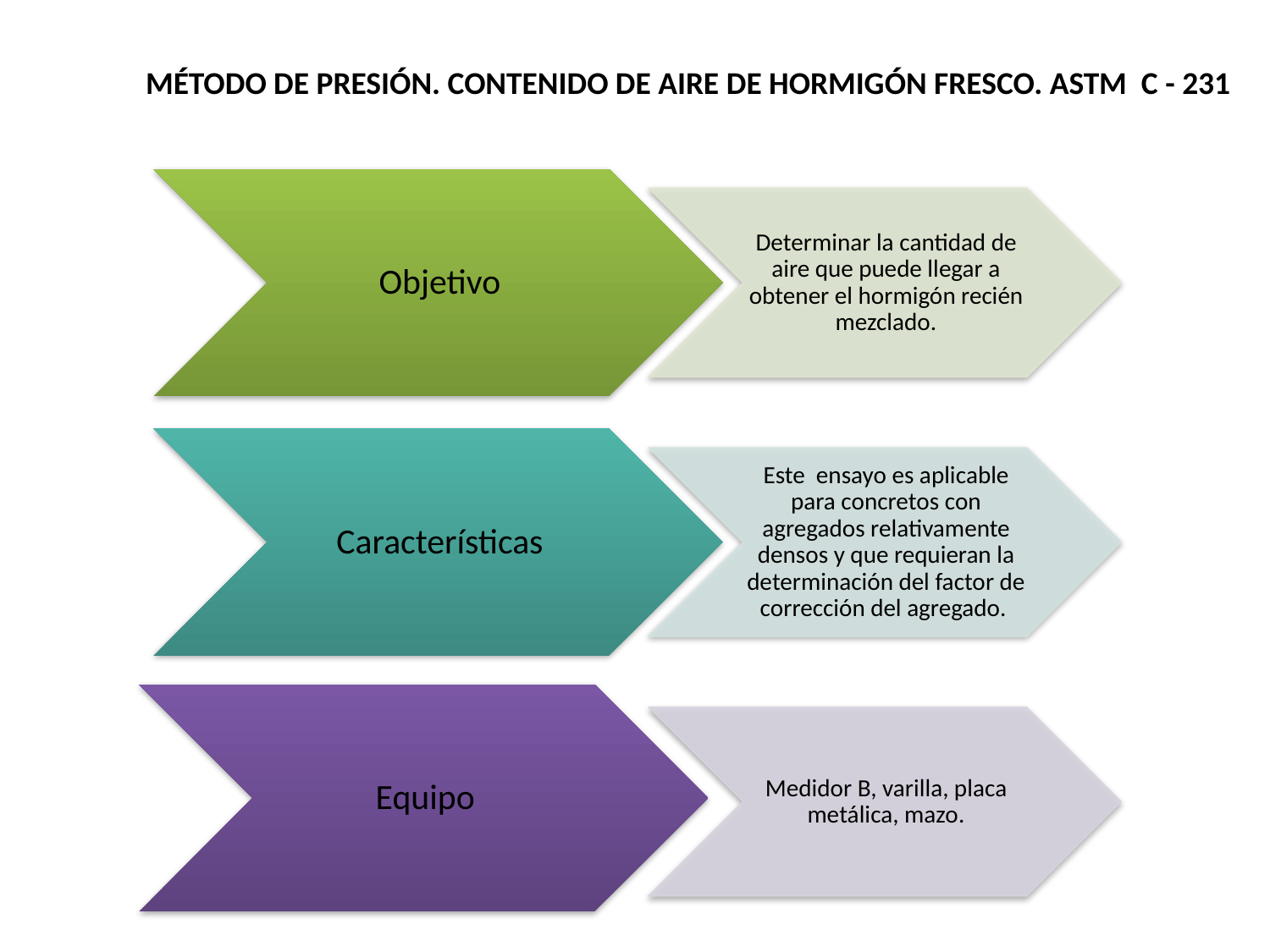

MÉTODO DE PRESIÓN. CONTENIDO DE AIRE DE HORMIGÓN FRESCO. ASTM  C - 231
Objetivo
Determinar la cantidad de aire que puede llegar a obtener el hormigón recién mezclado.
Características
Este  ensayo es aplicable para concretos con agregados relativamente densos y que requieran la determinación del factor de corrección del agregado.
Equipo
Medidor B, varilla, placa metálica, mazo.